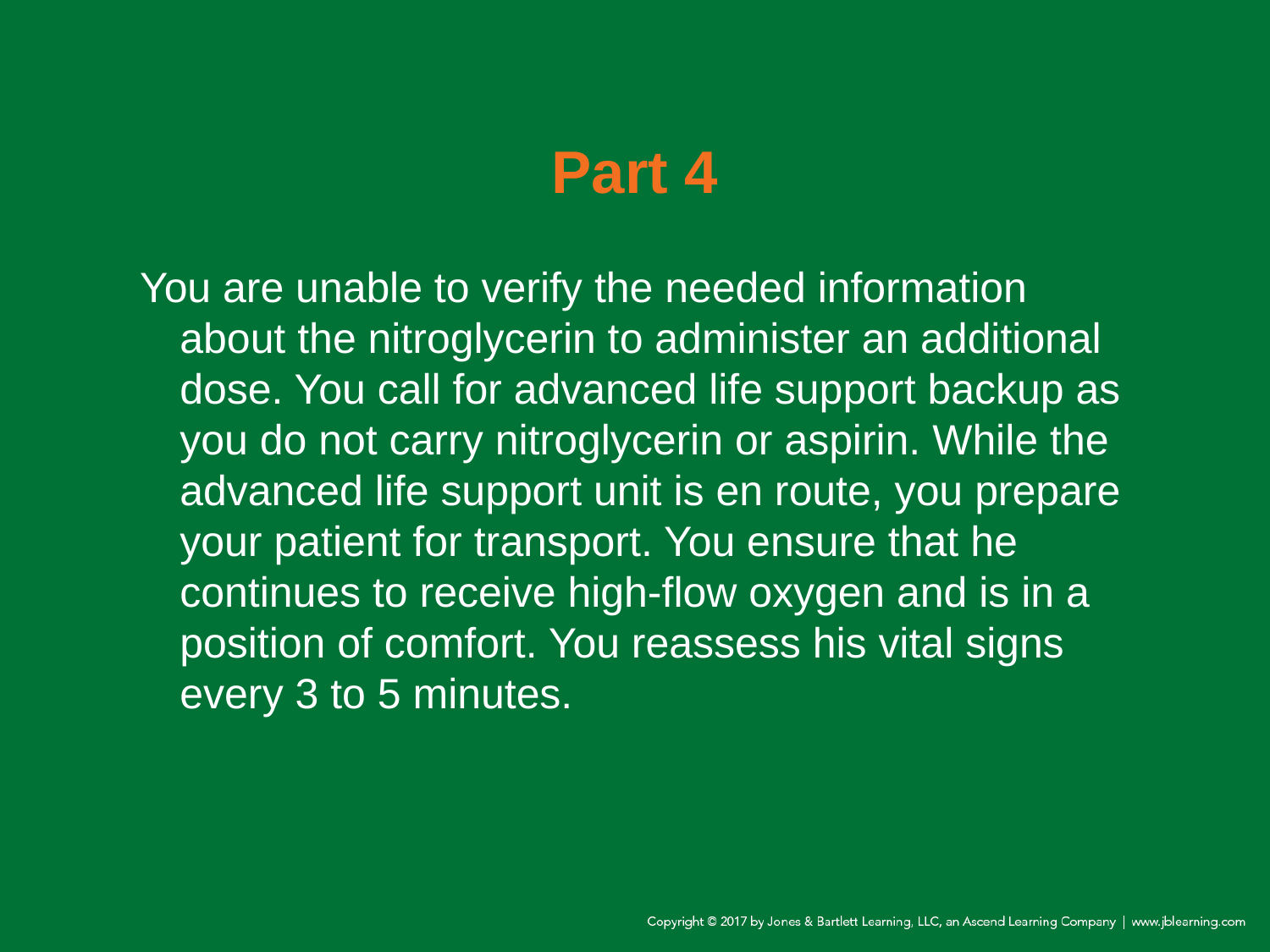

# Part 4
You are unable to verify the needed information about the nitroglycerin to administer an additional dose. You call for advanced life support backup as you do not carry nitroglycerin or aspirin. While the advanced life support unit is en route, you prepare your patient for transport. You ensure that he continues to receive high-flow oxygen and is in a position of comfort. You reassess his vital signs every 3 to 5 minutes.